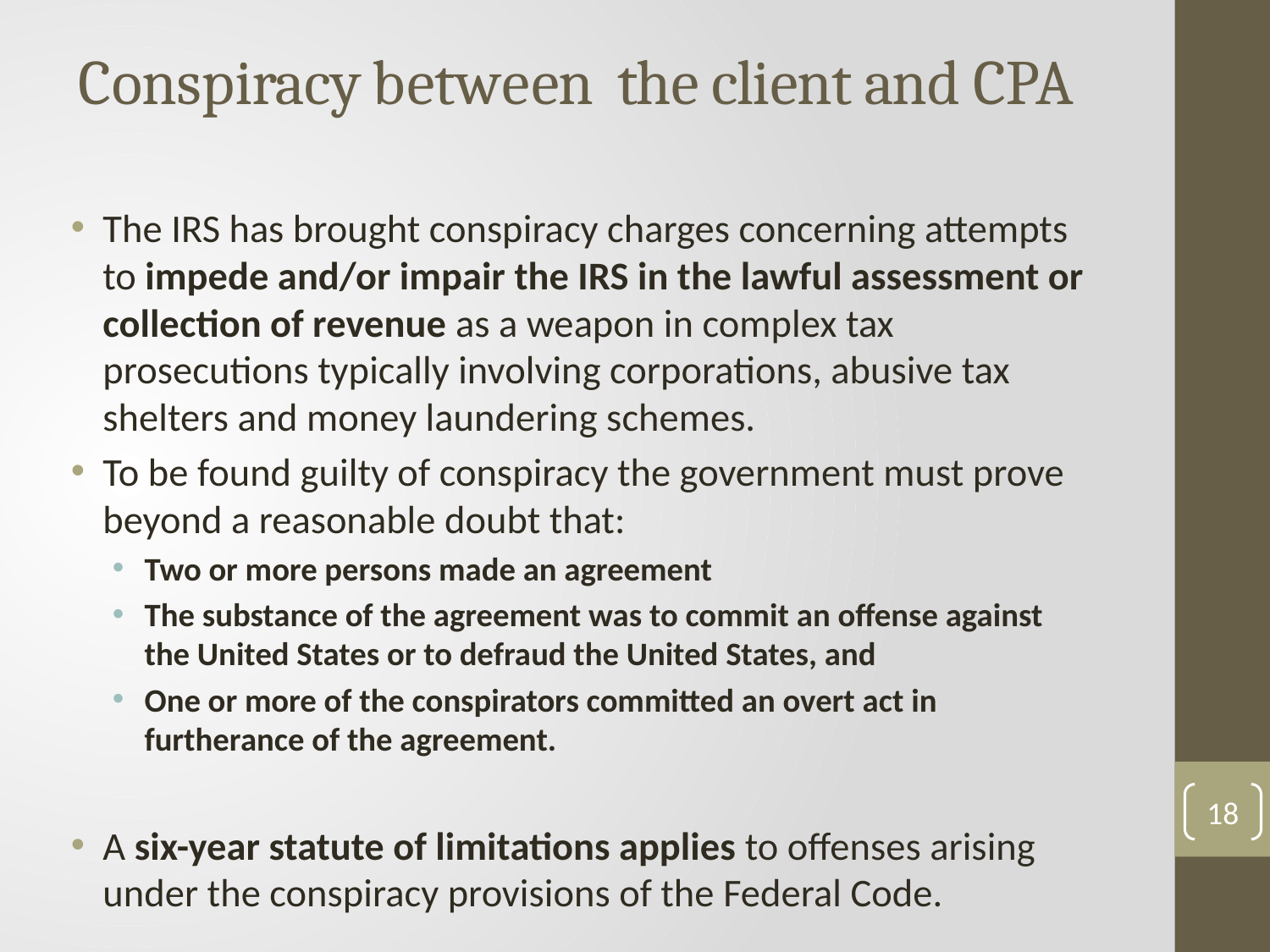

# Conspiracy between  the client and CPA
The IRS has brought conspiracy charges concerning attempts to impede and/or impair the IRS in the lawful assessment or collection of revenue as a weapon in complex tax prosecutions typically involving corporations, abusive tax shelters and money laundering schemes.
To be found guilty of conspiracy the government must prove beyond a reasonable doubt that:
Two or more persons made an agreement
The substance of the agreement was to commit an offense against the United States or to defraud the United States, and
One or more of the conspirators committed an overt act in furtherance of the agreement.

A six-year statute of limitations applies to offenses arising under the conspiracy provisions of the Federal Code.

18